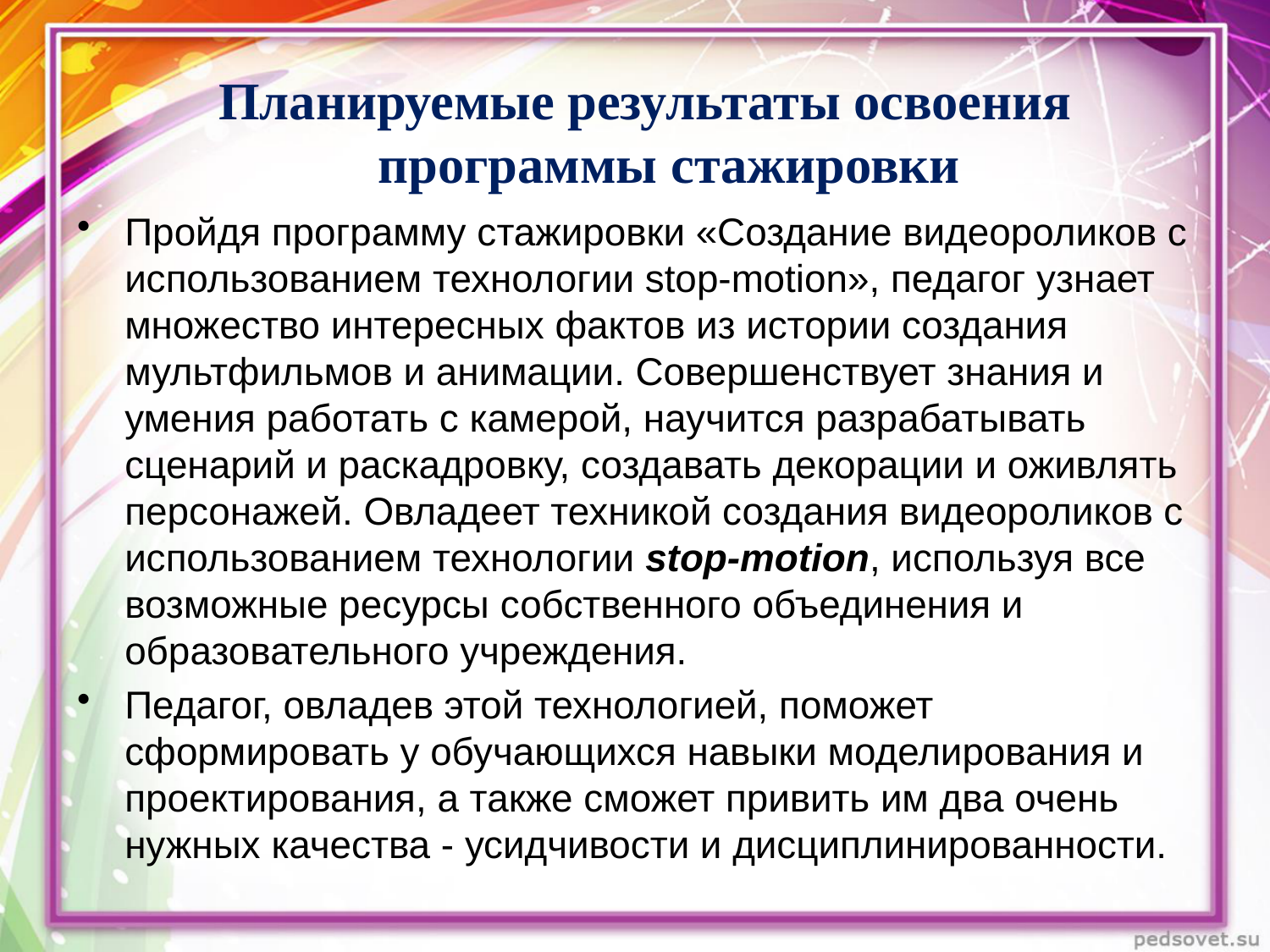

# Планируемые результаты освоения программы стажировки
Пройдя программу стажировки «Создание видеороликов с использованием технологии stop-motion», педагог узнает множество интересных фактов из истории создания мультфильмов и анимации. Совершенствует знания и умения работать с камерой, научится разрабатывать сценарий и раскадровку, создавать декорации и оживлять персонажей. Овладеет техникой создания видеороликов с использованием технологии stop-motion, используя все возможные ресурсы собственного объединения и образовательного учреждения.
Педагог, овладев этой технологией, поможет сформировать у обучающихся навыки моделирования и проектирования, а также сможет привить им два очень нужных качества - усидчивости и дисциплинированности.